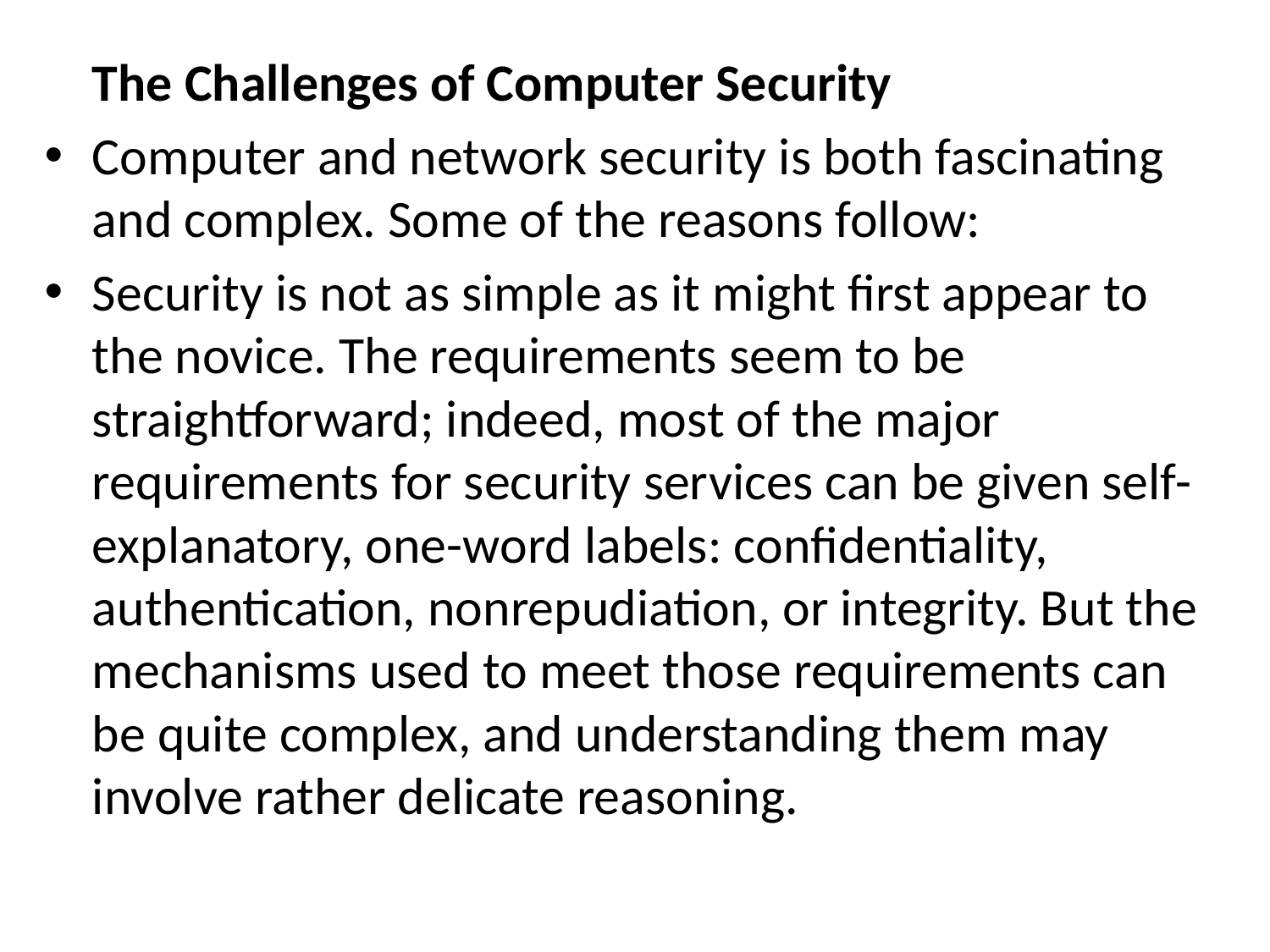

The Challenges of Computer Security
Computer and network security is both fascinating and complex. Some of the reasons follow:
Security is not as simple as it might first appear to the novice. The requirements seem to be straightforward; indeed, most of the major requirements for security services can be given self-explanatory, one-word labels: confidentiality, authentication, nonrepudiation, or integrity. But the mechanisms used to meet those requirements can be quite complex, and understanding them may involve rather delicate reasoning.